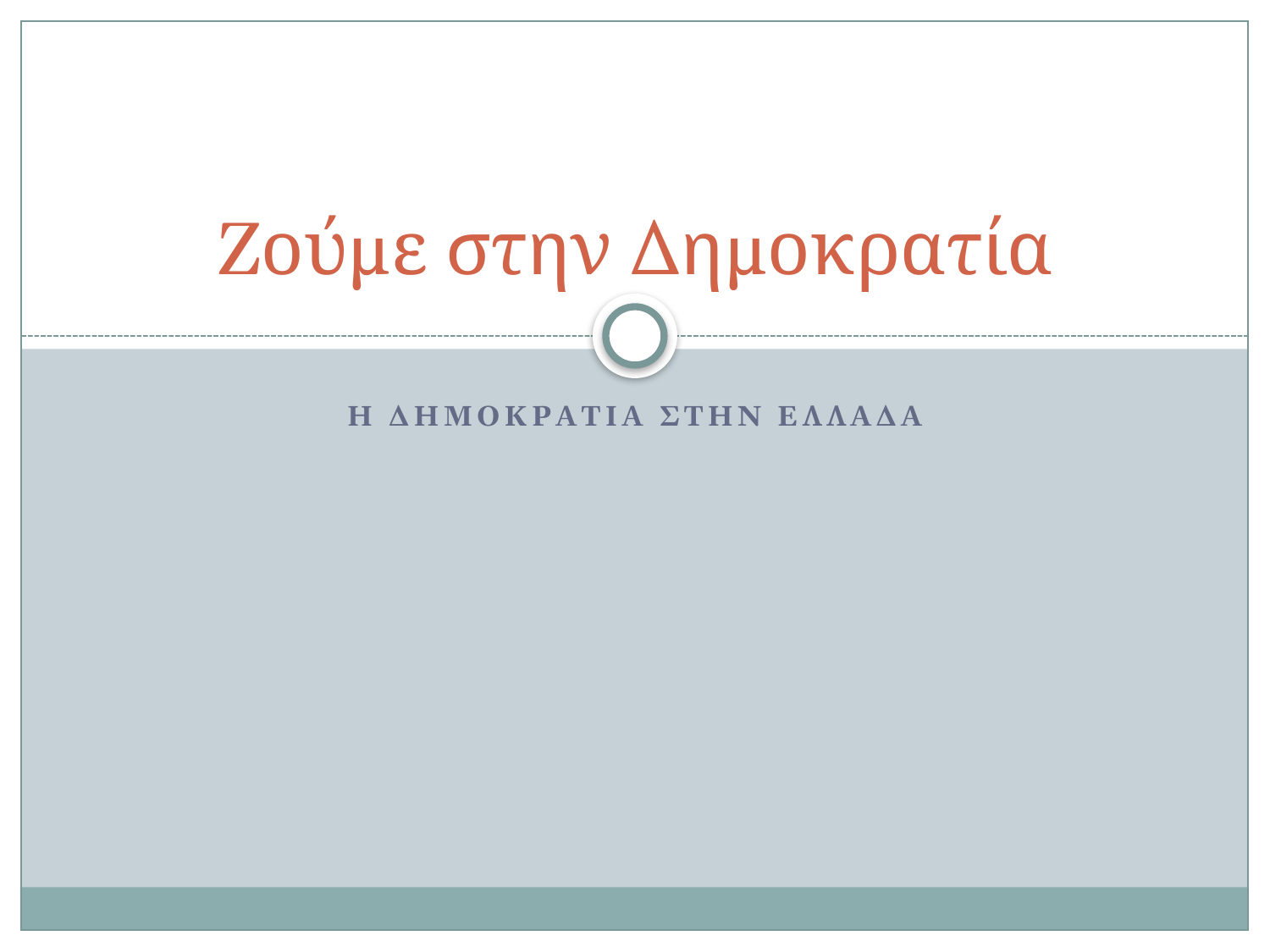

# Ζούμε στην Δημοκρατία
Η ΔΗΜΟΚΡΑΤΙΑ ΣΤΗΝ ΕΛΛΑΔΑ